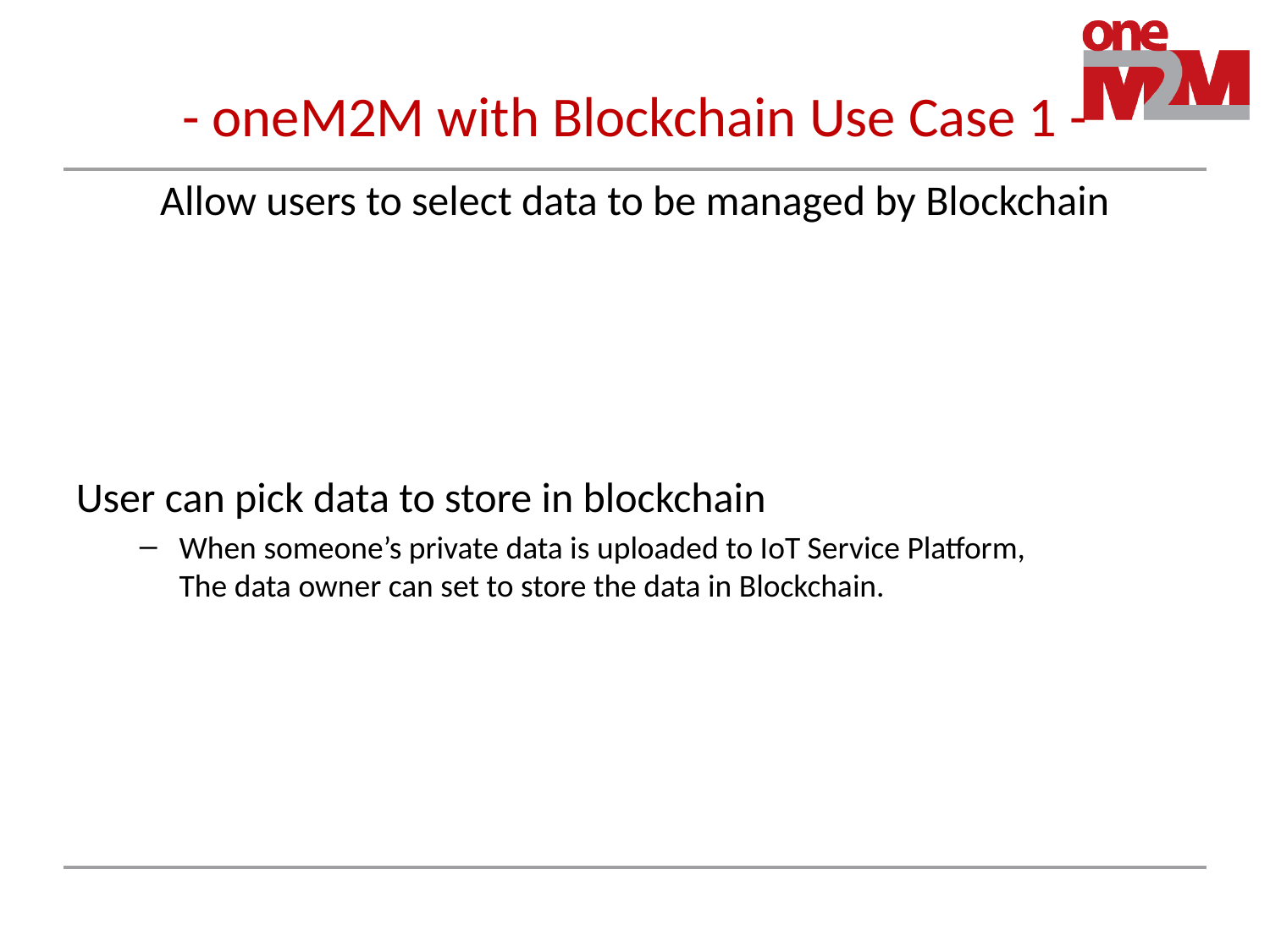

# - oneM2M with Blockchain Use Case 1 - Allow users to select data to be managed by Blockchain
User can pick data to store in blockchain
When someone’s private data is uploaded to IoT Service Platform,
The data owner can set to store the data in Blockchain.